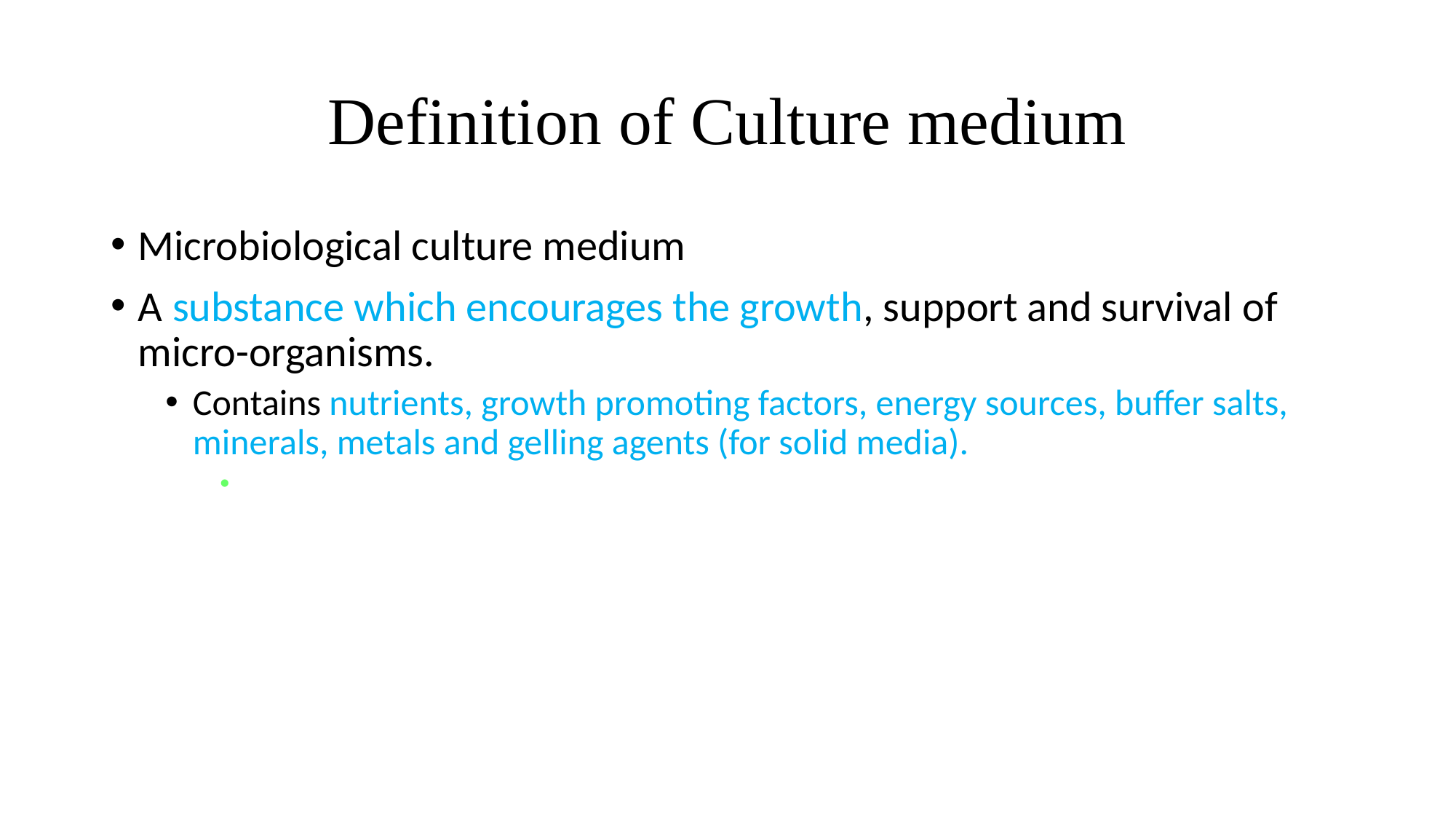

# Definition of Culture medium
Microbiological culture medium
A substance which encourages the growth, support and survival of micro-organisms.
Contains nutrients, growth promoting factors, energy sources, buffer salts, minerals, metals and gelling agents (for solid media).